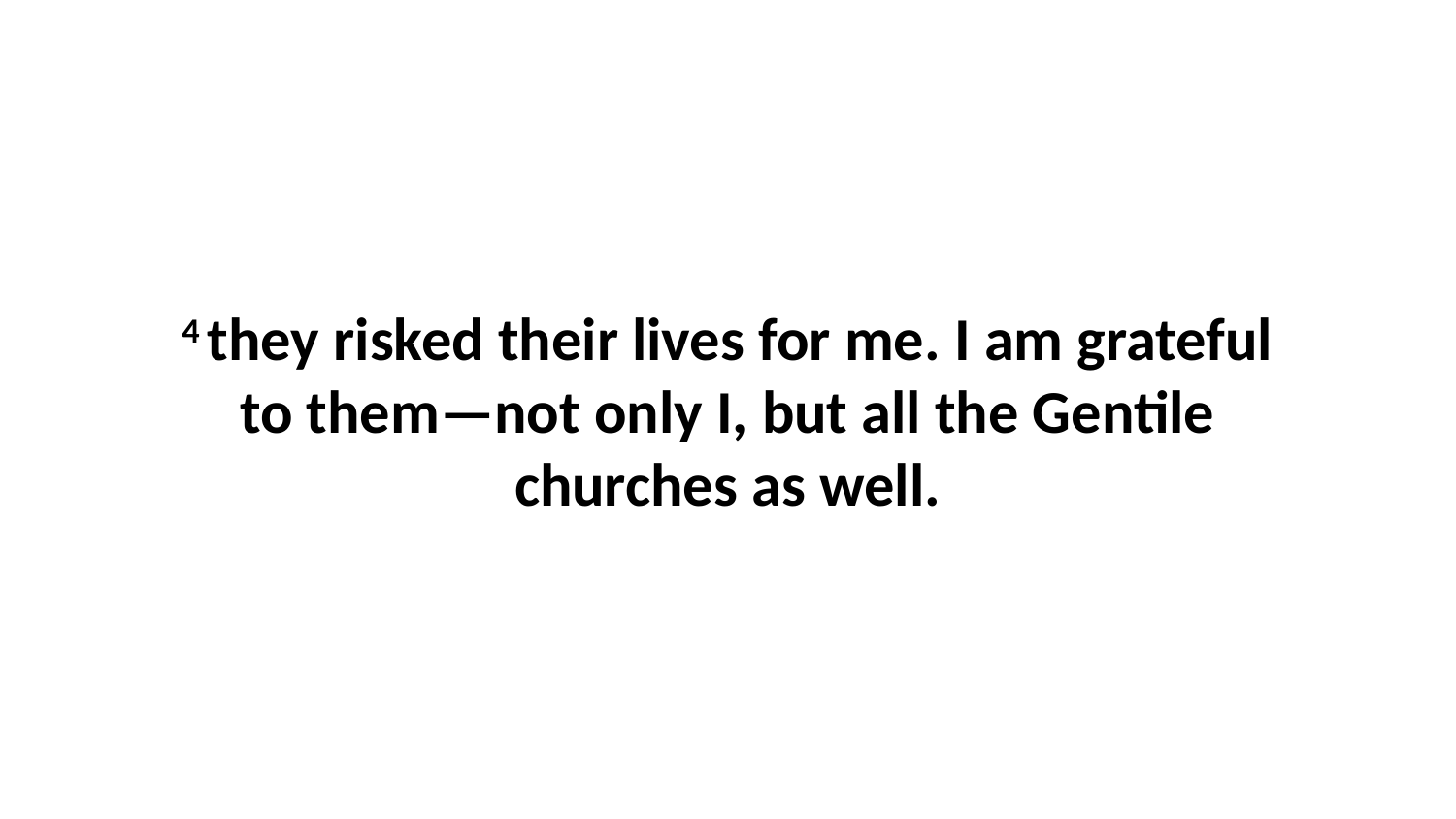

4 they risked their lives for me. I am grateful to them—not only I, but all the Gentile churches as well.